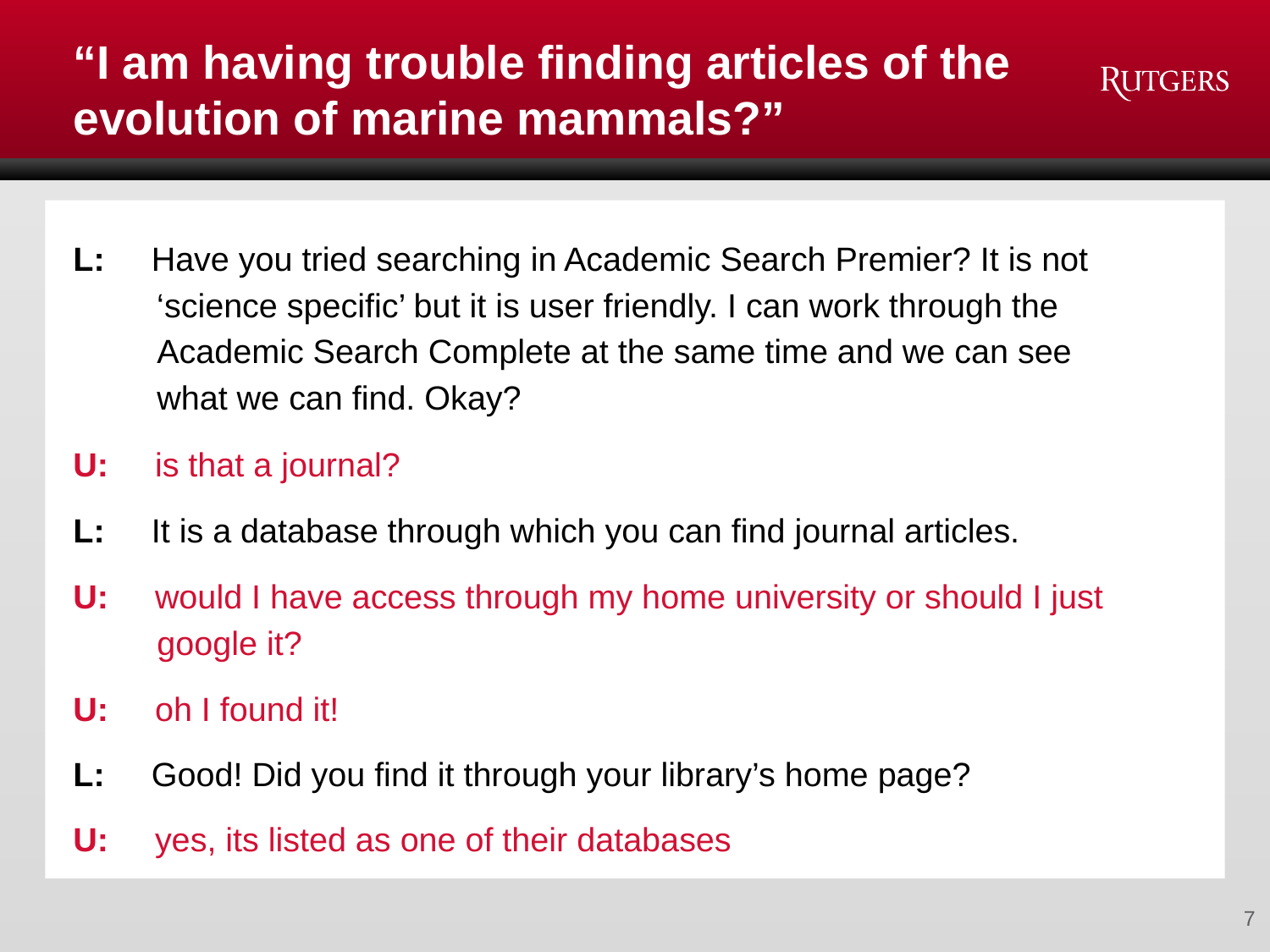

# “I am having trouble finding articles of the evolution of marine mammals?”

L:     Have you tried searching in Academic Search Premier? It is not
         ‘science specific’ but it is user friendly. I can work through the
         Academic Search Complete at the same time and we can see
         what we can find. Okay?

U:     is that a journal?

L:     It is a database through which you can find journal articles.

U:     would I have access through my home university or should I just
         google it?

U:     oh I found it!

L:     Good! Did you find it through your library’s home page?

U:     yes, its listed as one of their databases

7